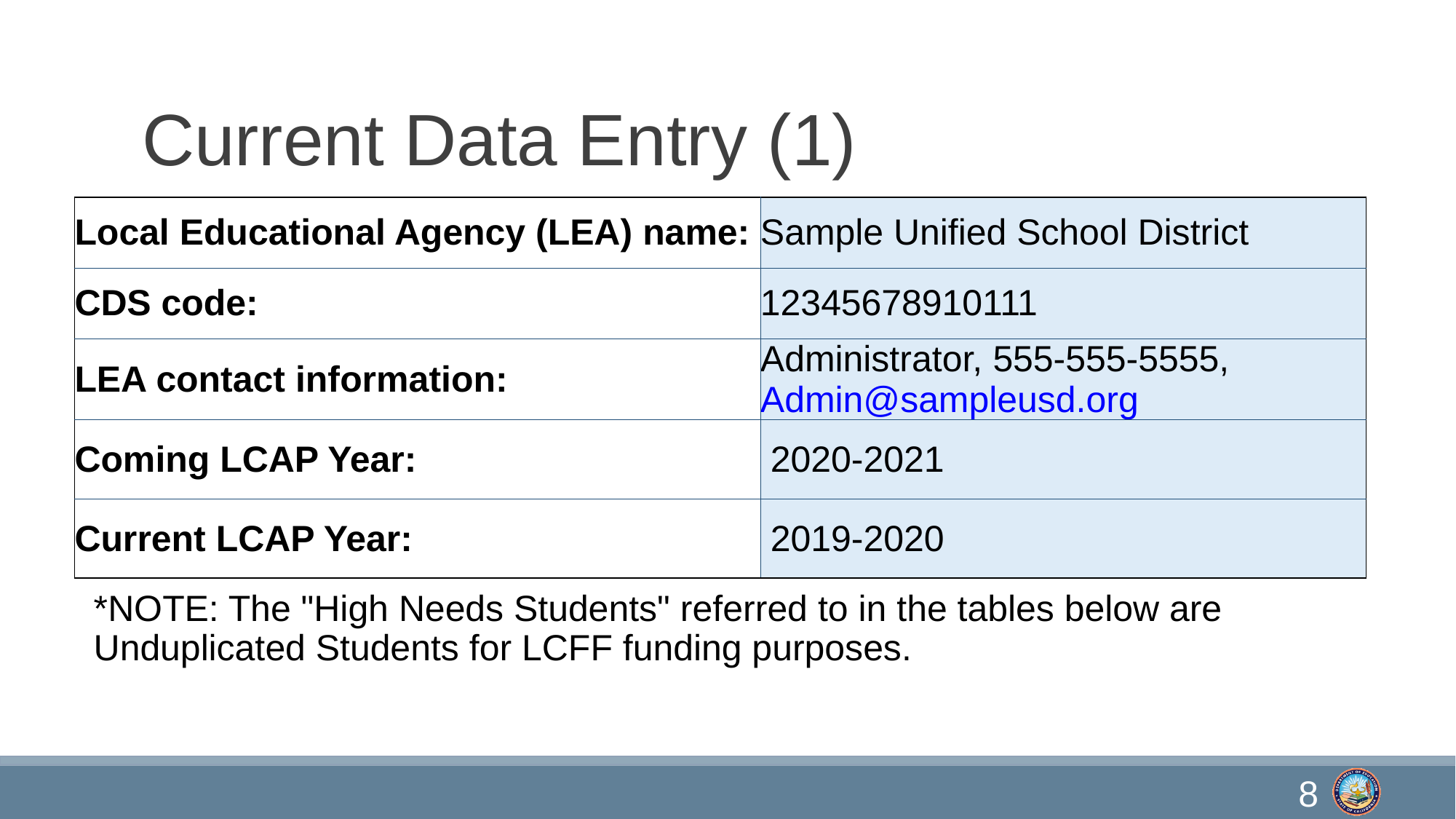

# Current Data Entry (1)
| Local Educational Agency (LEA) name: | Sample Unified School District |
| --- | --- |
| CDS code: | 12345678910111 |
| LEA contact information: | Administrator, 555-555-5555, Admin@sampleusd.org |
| Coming LCAP Year: | 2020-2021 |
| Current LCAP Year: | 2019-2020 |
*NOTE: The "High Needs Students" referred to in the tables below are Unduplicated Students for LCFF funding purposes.

8